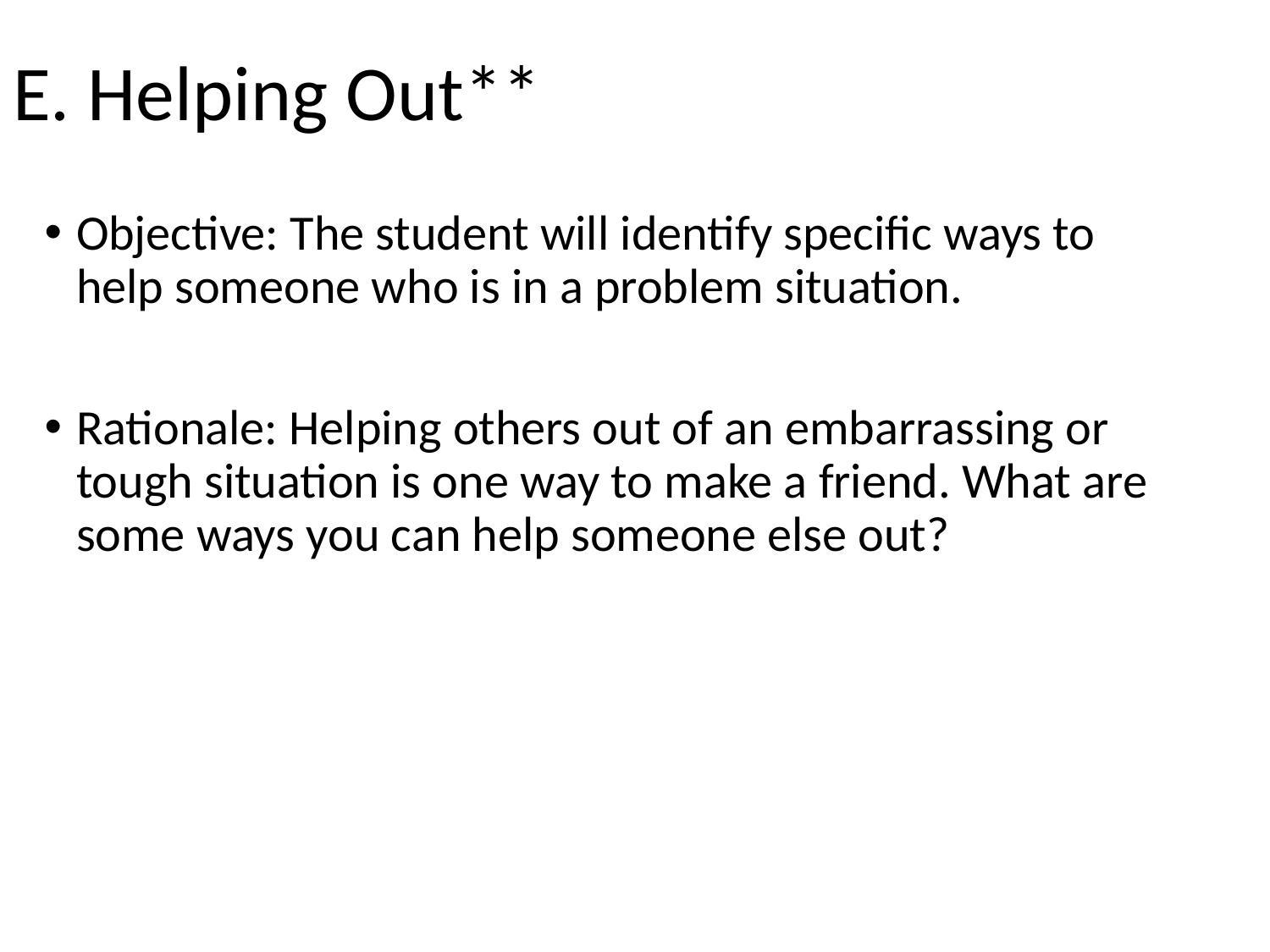

# E. Helping Out**
Objective: The student will identify specific ways to help someone who is in a problem situation.

Rationale: Helping others out of an embarrassing or tough situation is one way to make a friend. What are some ways you can help someone else out?